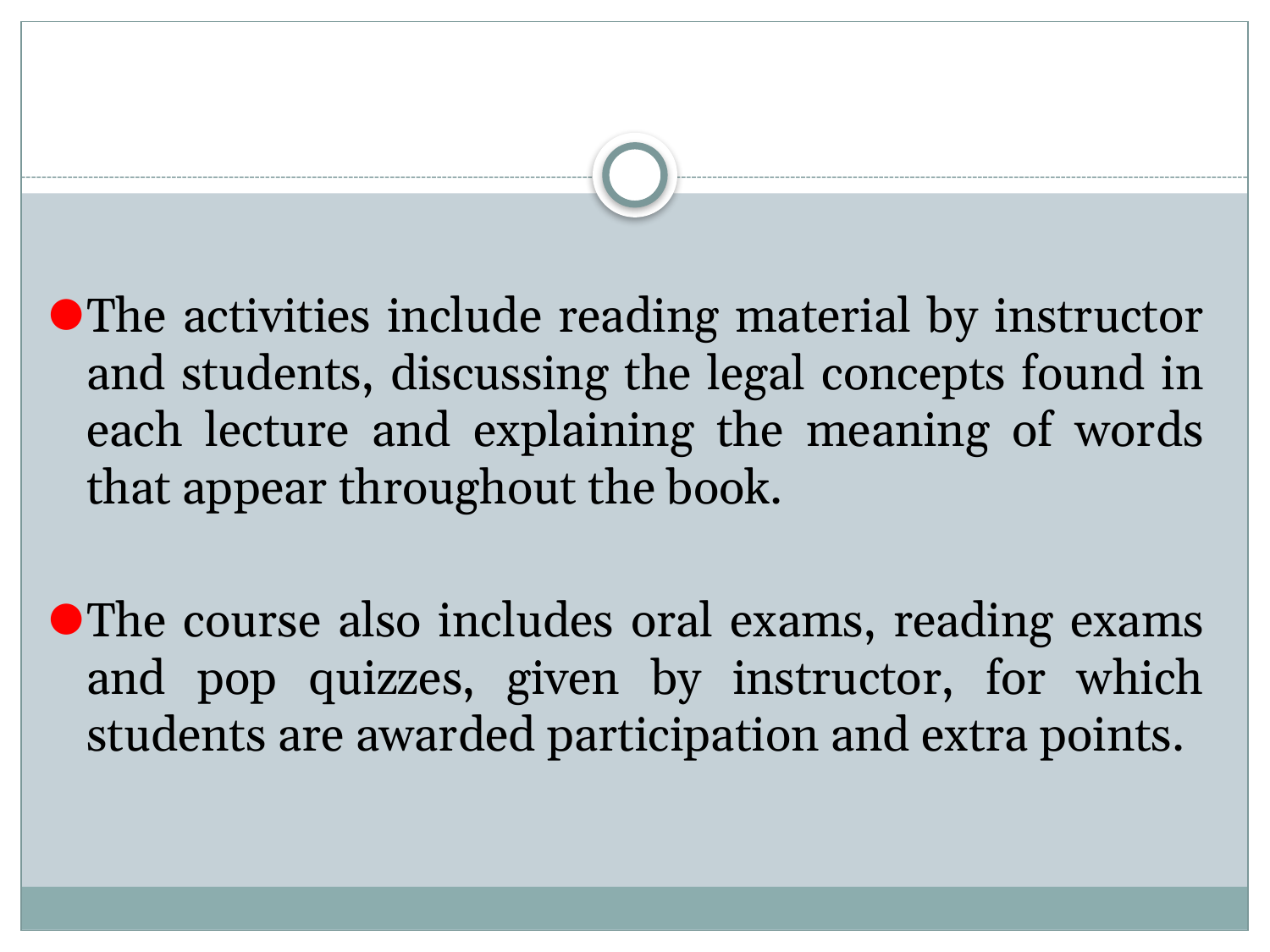

#

The activities include reading material by instructor and students, discussing the legal concepts found in each lecture and explaining the meaning of words that appear throughout the book.

The course also includes oral exams, reading exams and pop quizzes, given by instructor, for which students are awarded participation and extra points.